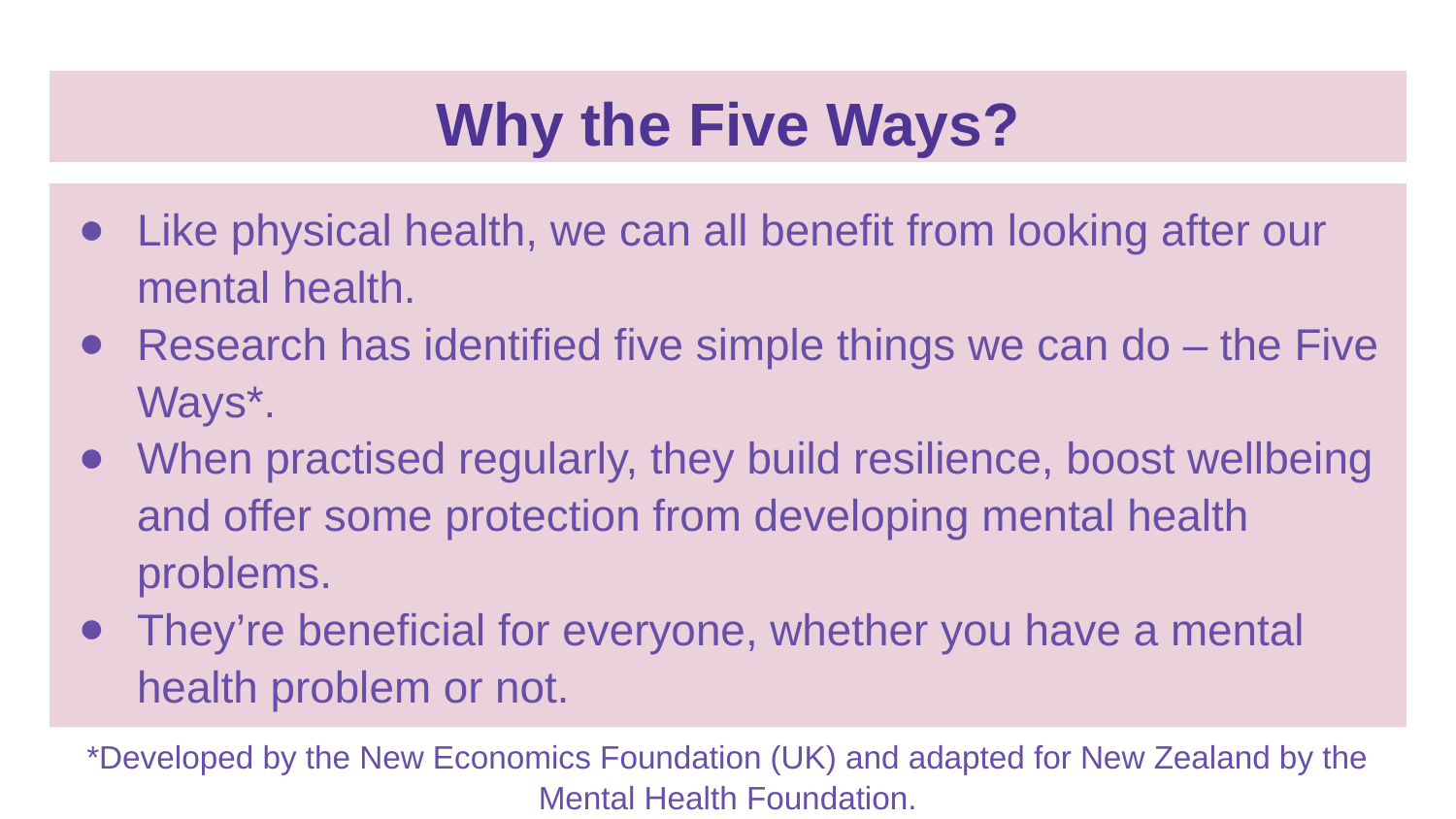

# Why the Five Ways?
Like physical health, we can all benefit from looking after our mental health.
Research has identified five simple things we can do – the Five Ways*.
When practised regularly, they build resilience, boost wellbeing and offer some protection from developing mental health problems.
They’re beneficial for everyone, whether you have a mental health problem or not.
*Developed by the New Economics Foundation (UK) and adapted for New Zealand by the Mental Health Foundation.